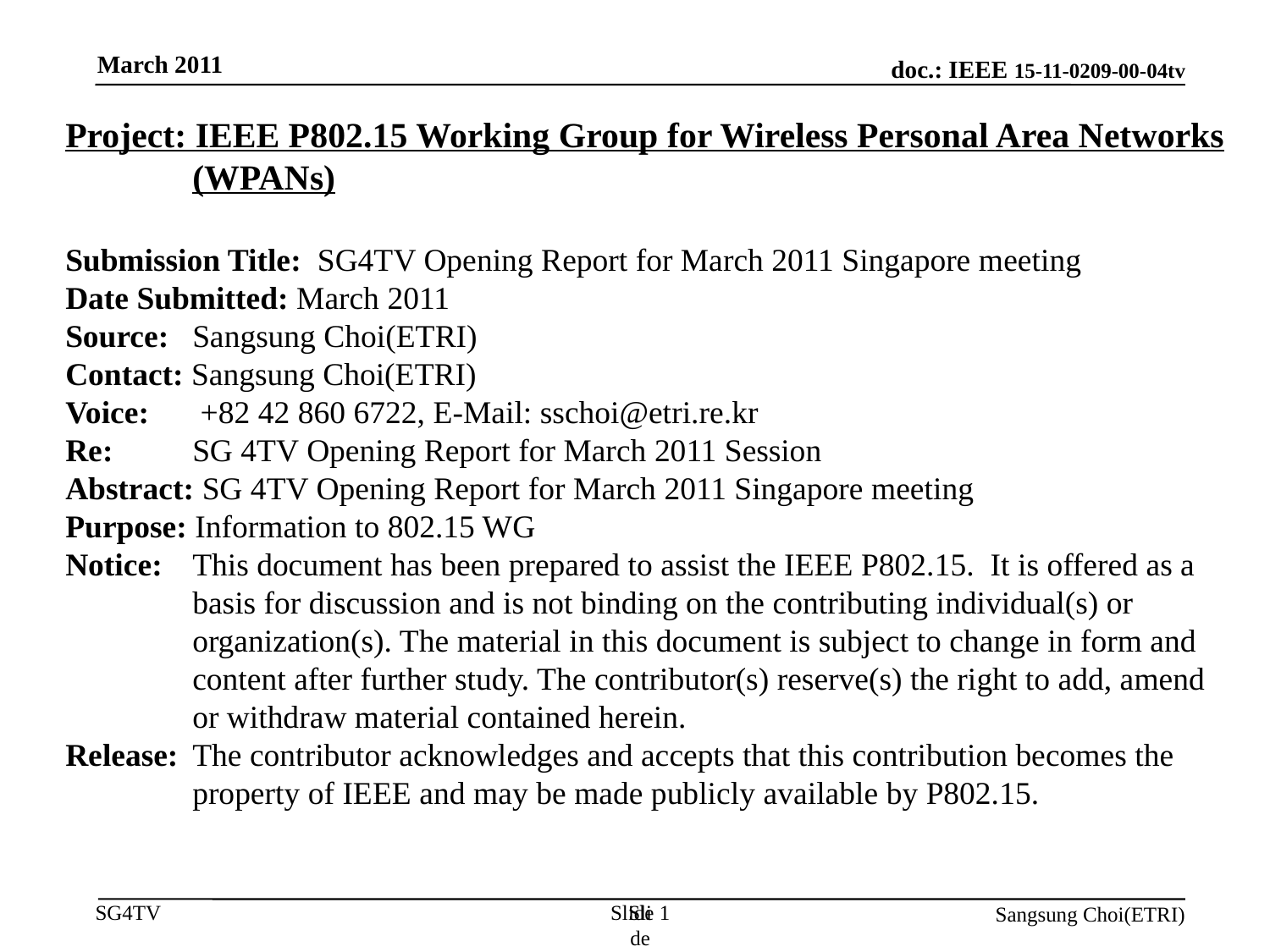

March 2011
Project: IEEE P802.15 Working Group for Wireless Personal Area Networks (WPANs)

Submission Title:  SG4TV Opening Report for March 2011 Singapore meeting
Date Submitted: March 2011
Source: 	Sangsung Choi(ETRI)
Contact: Sangsung Choi(ETRI)
Voice: 	 +82 42 860 6722, E-Mail: sschoi@etri.re.kr
Re: 	SG 4TV Opening Report for March 2011 Session
Abstract: SG 4TV Opening Report for March 2011 Singapore meeting
Purpose: Information to 802.15 WG
Notice:	This document has been prepared to assist the IEEE P802.15.  It is offered as a basis for discussion and is not binding on the contributing individual(s) or organization(s). The material in this document is subject to change in form and content after further study. The contributor(s) reserve(s) the right to add, amend or withdraw material contained herein.
Release:	The contributor acknowledges and accepts that this contribution becomes the property of IEEE and may be made publicly available by P802.15.
Slide 1
Slide 1
Sangsung Choi(ETRI)